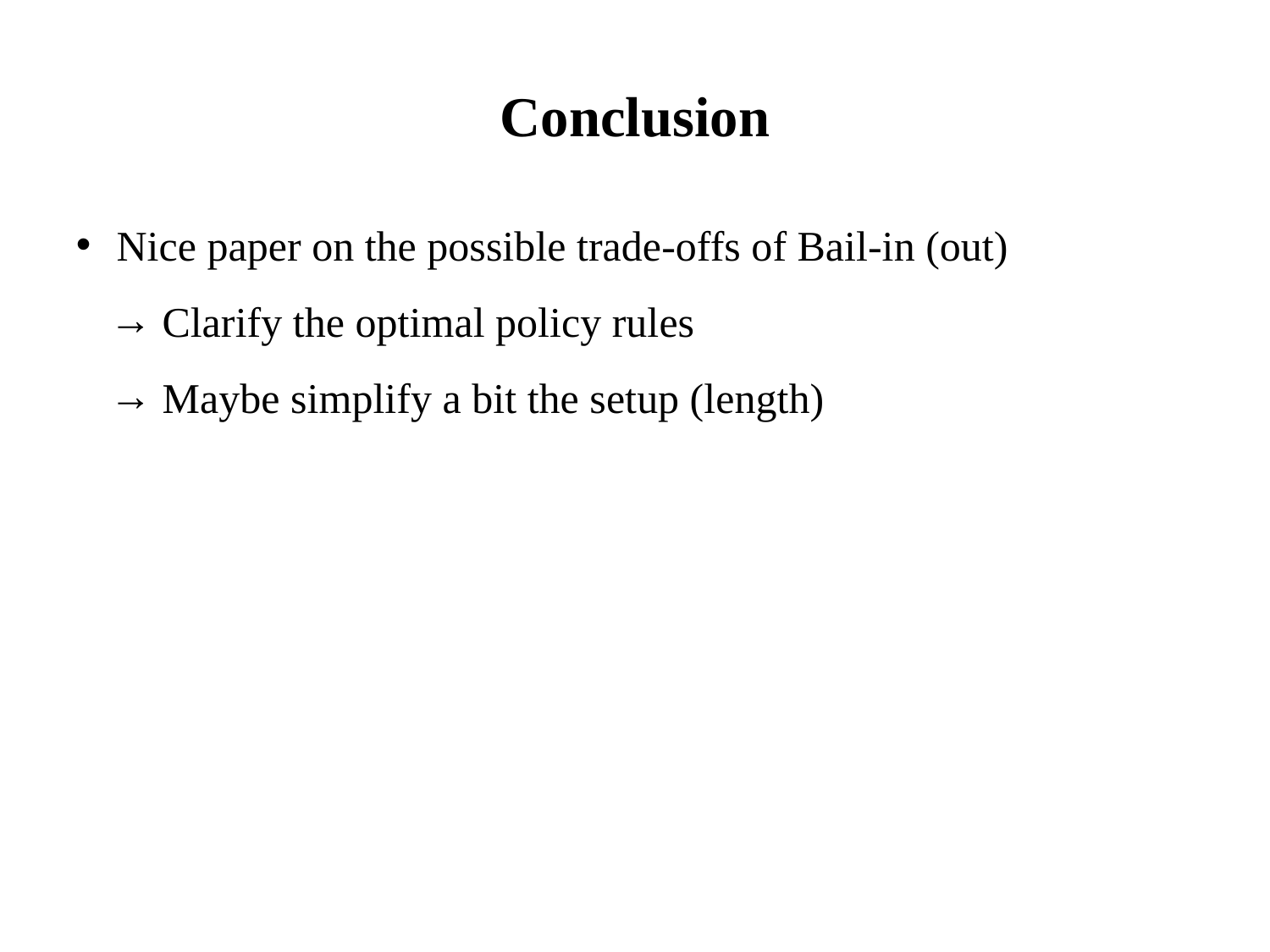

Conclusion
 Nice paper on the possible trade-offs of Bail-in (out)
 Clarify the optimal policy rules
 Maybe simplify a bit the setup (length)